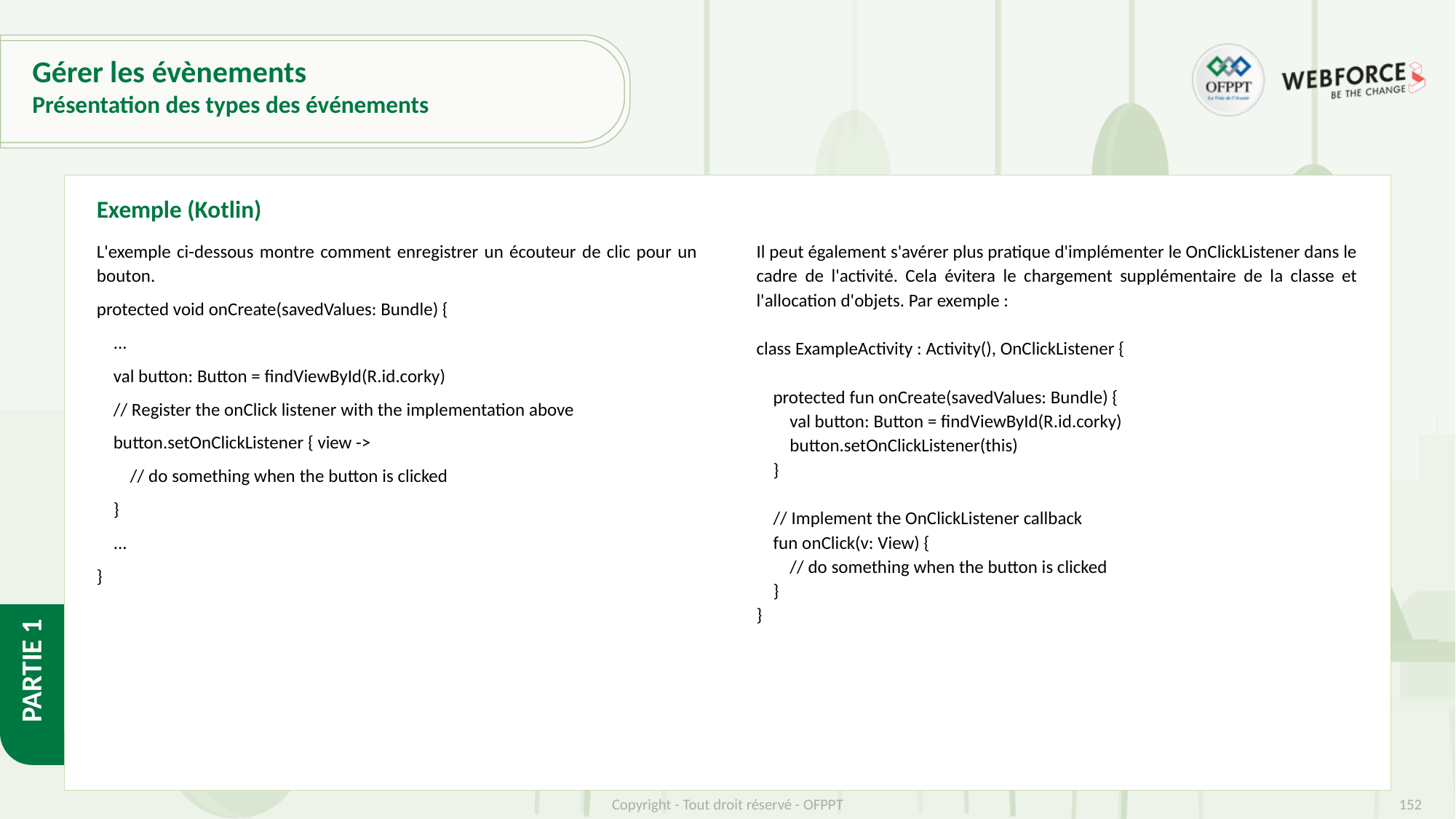

# Gérer les évènements
Présentation des types des événements
Exemple (Kotlin)
L'exemple ci-dessous montre comment enregistrer un écouteur de clic pour un bouton.
protected void onCreate(savedValues: Bundle) {
    ...
    val button: Button = findViewById(R.id.corky)
    // Register the onClick listener with the implementation above
    button.setOnClickListener { view ->
        // do something when the button is clicked
    }
    ...
}
Il peut également s'avérer plus pratique d'implémenter le OnClickListener dans le cadre de l'activité. Cela évitera le chargement supplémentaire de la classe et l'allocation d'objets. Par exemple :

class ExampleActivity : Activity(), OnClickListener {

    protected fun onCreate(savedValues: Bundle) {
        val button: Button = findViewById(R.id.corky)
        button.setOnClickListener(this)
    }

    // Implement the OnClickListener callback
    fun onClick(v: View) {
        // do something when the button is clicked
    }
}